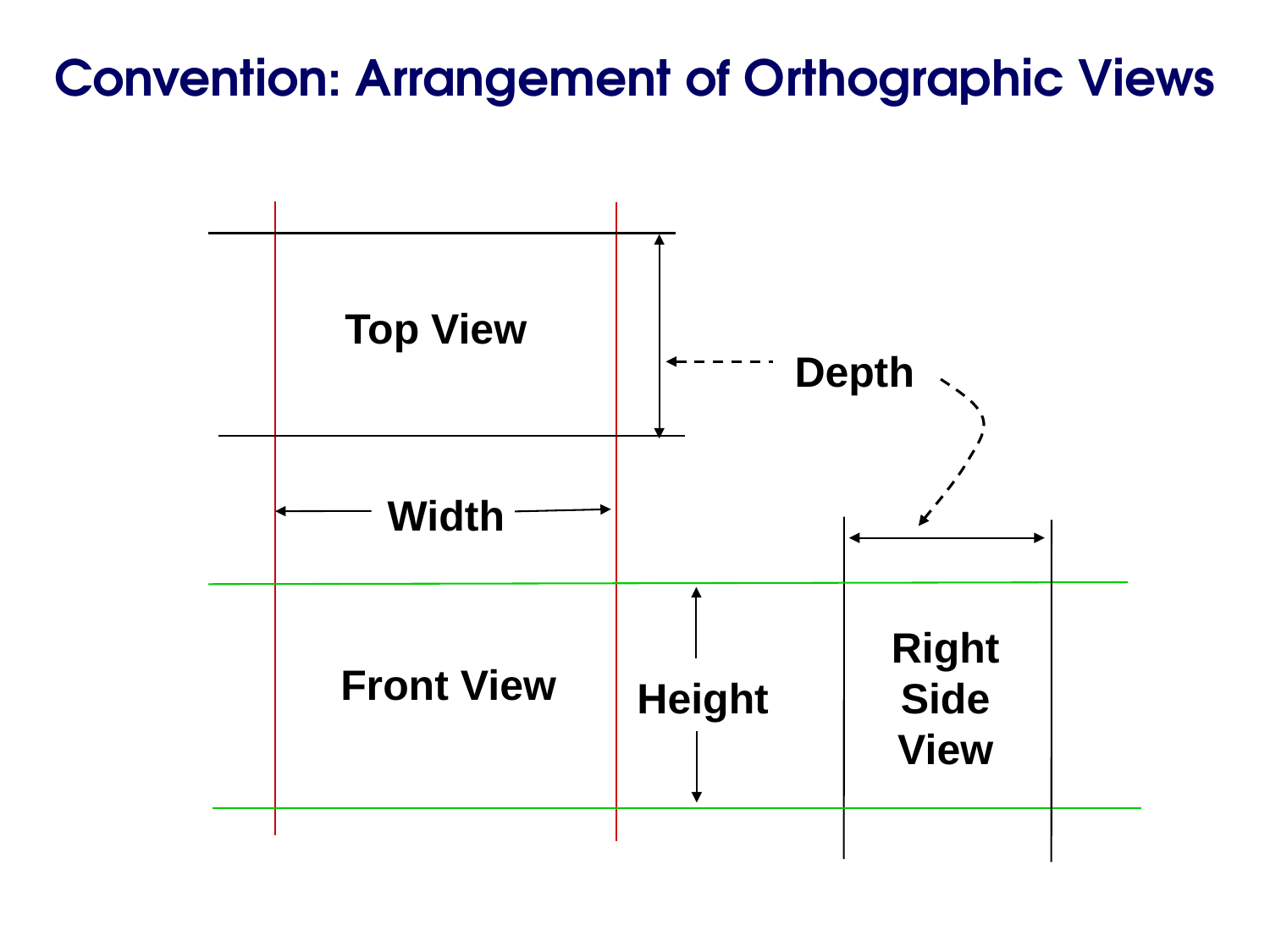

Convention: Arrangement of Orthographic Views

Top View
Depth

Width

Right Side View
Front View
Height